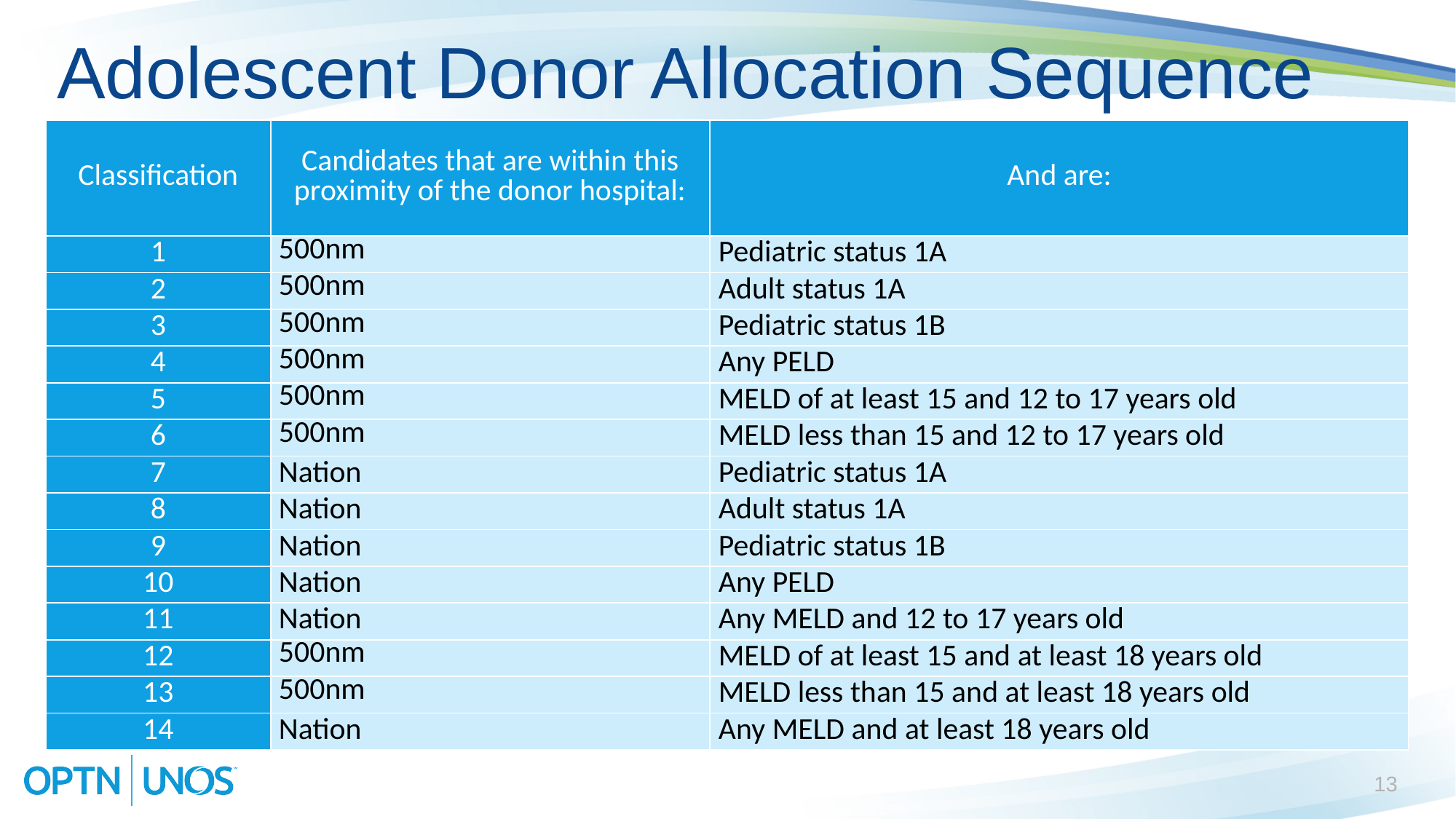

# Adolescent Donor Allocation Sequence
| Classification | Candidates that are within this proximity of the donor hospital: | And are: |
| --- | --- | --- |
| 1 | 500nm | Pediatric status 1A |
| 2 | 500nm | Adult status 1A |
| 3 | 500nm | Pediatric status 1B |
| 4 | 500nm | Any PELD |
| 5 | 500nm | MELD of at least 15 and 12 to 17 years old |
| 6 | 500nm | MELD less than 15 and 12 to 17 years old |
| 7 | Nation | Pediatric status 1A |
| 8 | Nation | Adult status 1A |
| 9 | Nation | Pediatric status 1B |
| 10 | Nation | Any PELD |
| 11 | Nation | Any MELD and 12 to 17 years old |
| 12 | 500nm | MELD of at least 15 and at least 18 years old |
| 13 | 500nm | MELD less than 15 and at least 18 years old |
| 14 | Nation | Any MELD and at least 18 years old |
13